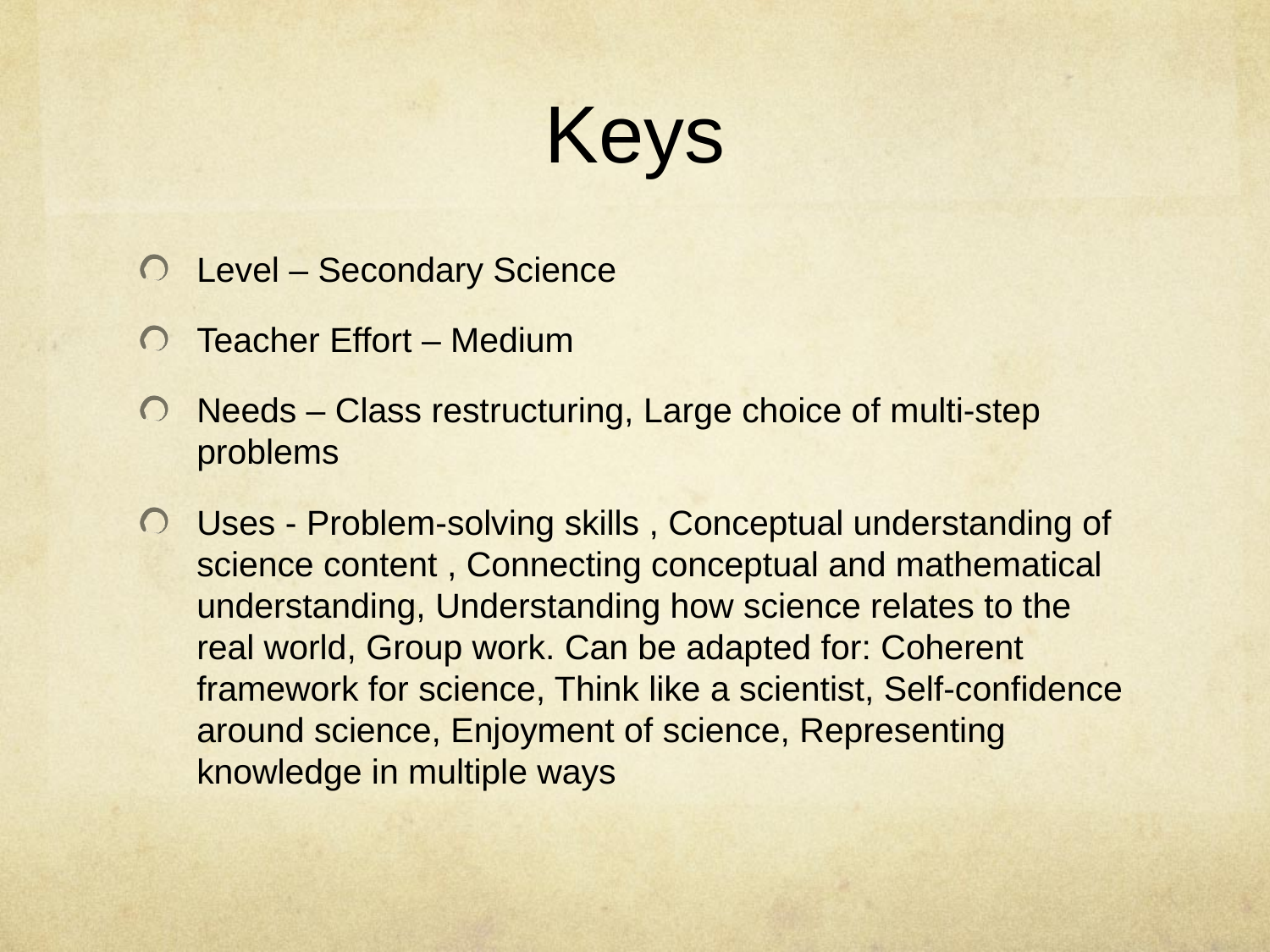

# Keys
Level – Secondary Science
Teacher Effort – Medium
Needs – Class restructuring, Large choice of multi-step problems
Uses - Problem-solving skills , Conceptual understanding of science content , Connecting conceptual and mathematical understanding, Understanding how science relates to the real world, Group work. Can be adapted for: Coherent framework for science, Think like a scientist, Self-confidence around science, Enjoyment of science, Representing knowledge in multiple ways